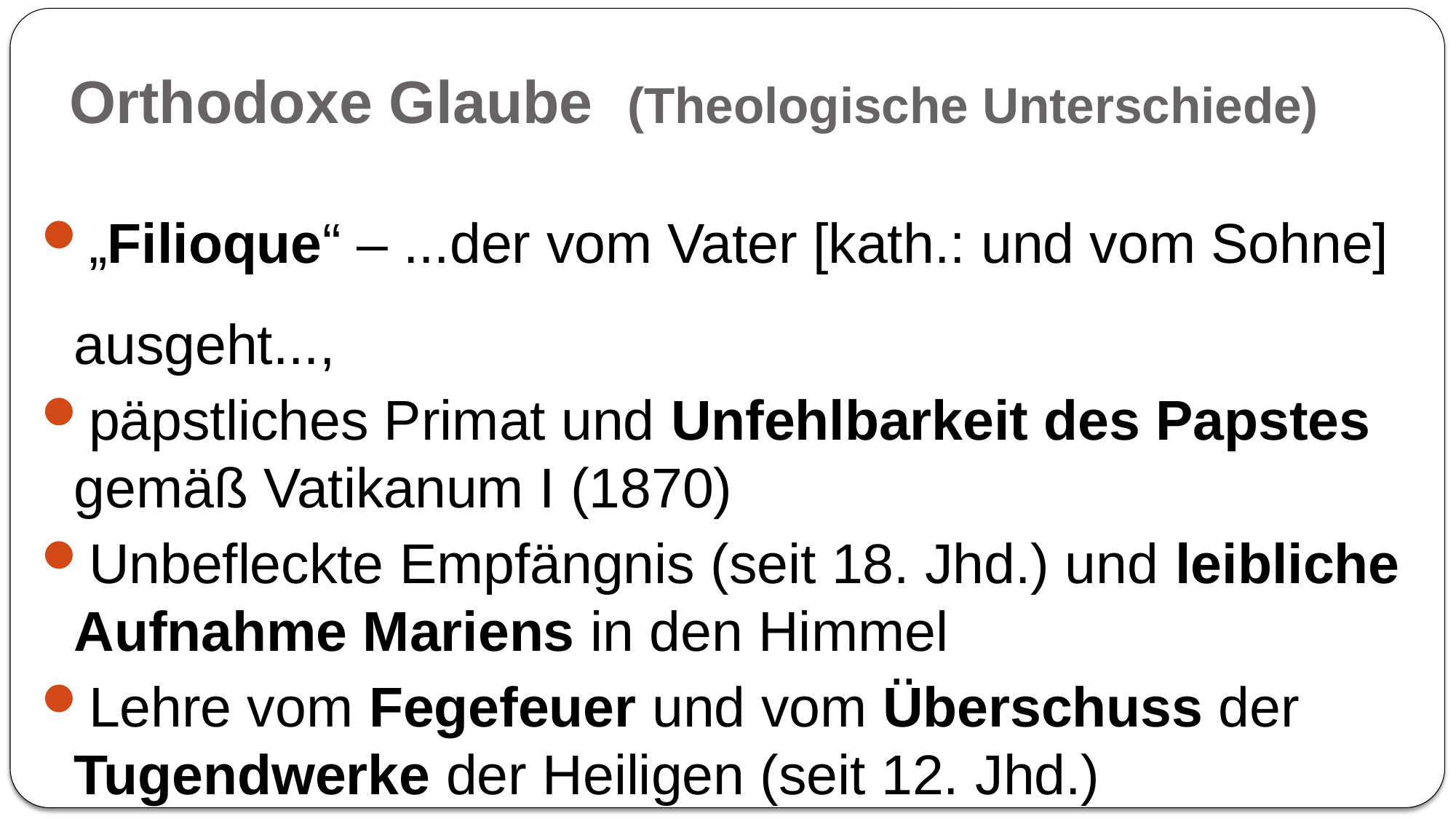

# Orthodoxe Glaube  (Theologische Unterschiede)
„Filioque“ – ...der vom Vater [kath.: und vom Sohne] ausgeht...,
päpstliches Primat und Unfehlbarkeit des Papstes gemäß Vatikanum I (1870)
Unbefleckte Empfängnis (seit 18. Jhd.) und leibliche Aufnahme Mariens in den Himmel
Lehre vom Fegefeuer und vom Überschuss der Tugendwerke der Heiligen (seit 12. Jhd.)